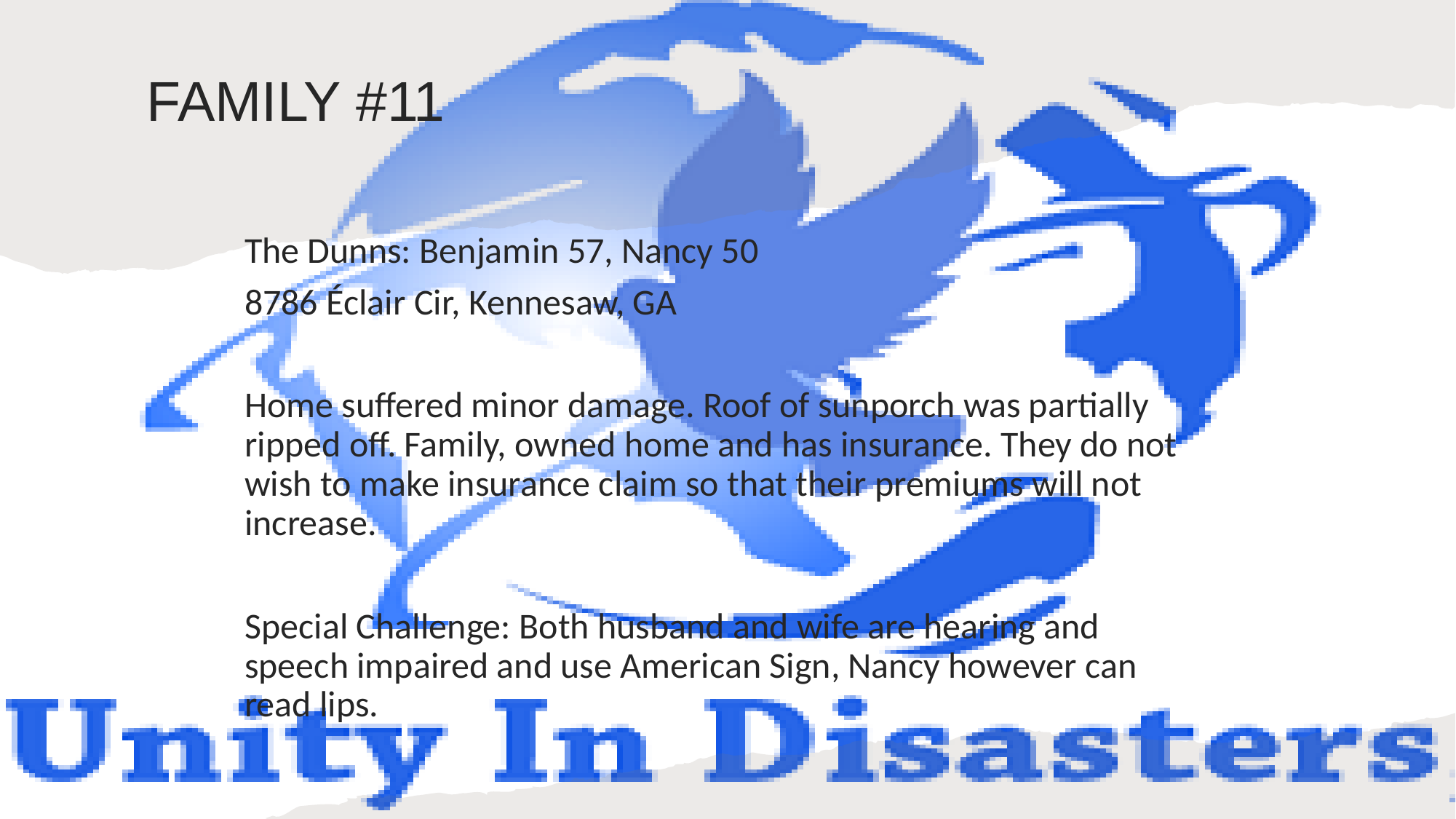

# FAMILY #11

The Dunns: Benjamin 57, Nancy 50
8786 Éclair Cir, Kennesaw, GA

Home suffered minor damage. Roof of sunporch was partially ripped off. Family, owned home and has insurance. They do not wish to make insurance claim so that their premiums will not increase.

Special Challenge: Both husband and wife are hearing and speech impaired and use American Sign, Nancy however can read lips.